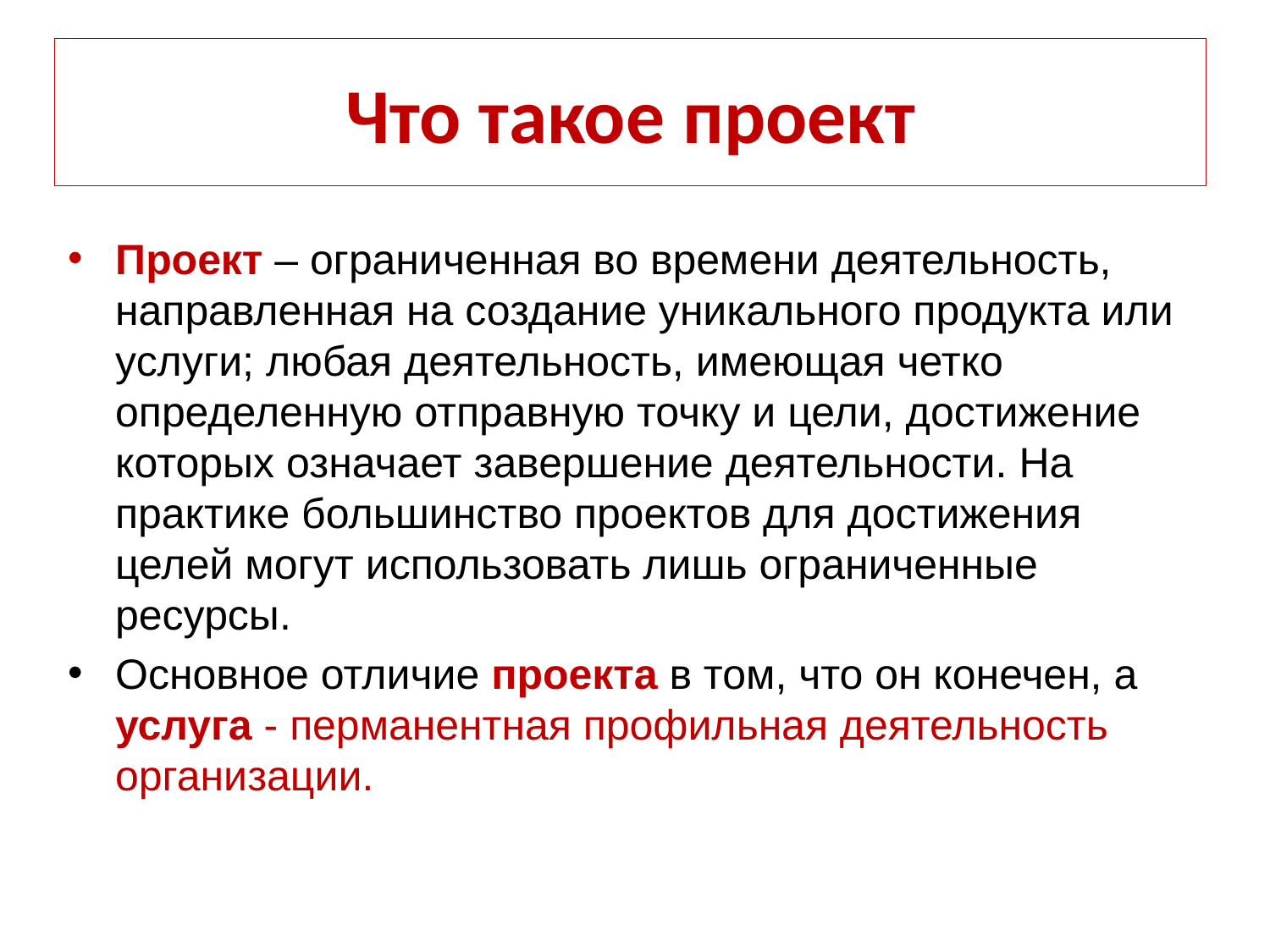

# Что такое проект
Проект – ограниченная во времени деятельность, направленная на создание уникального продукта или услуги; любая деятельность, имеющая четко определенную отправную точку и цели, достижение которых означает завершение деятельности. На практике большинство проектов для достижения целей могут использовать лишь ограниченные ресурсы.
Основное отличие проекта в том, что он конечен, а услуга - перманентная профильная деятельность организации.